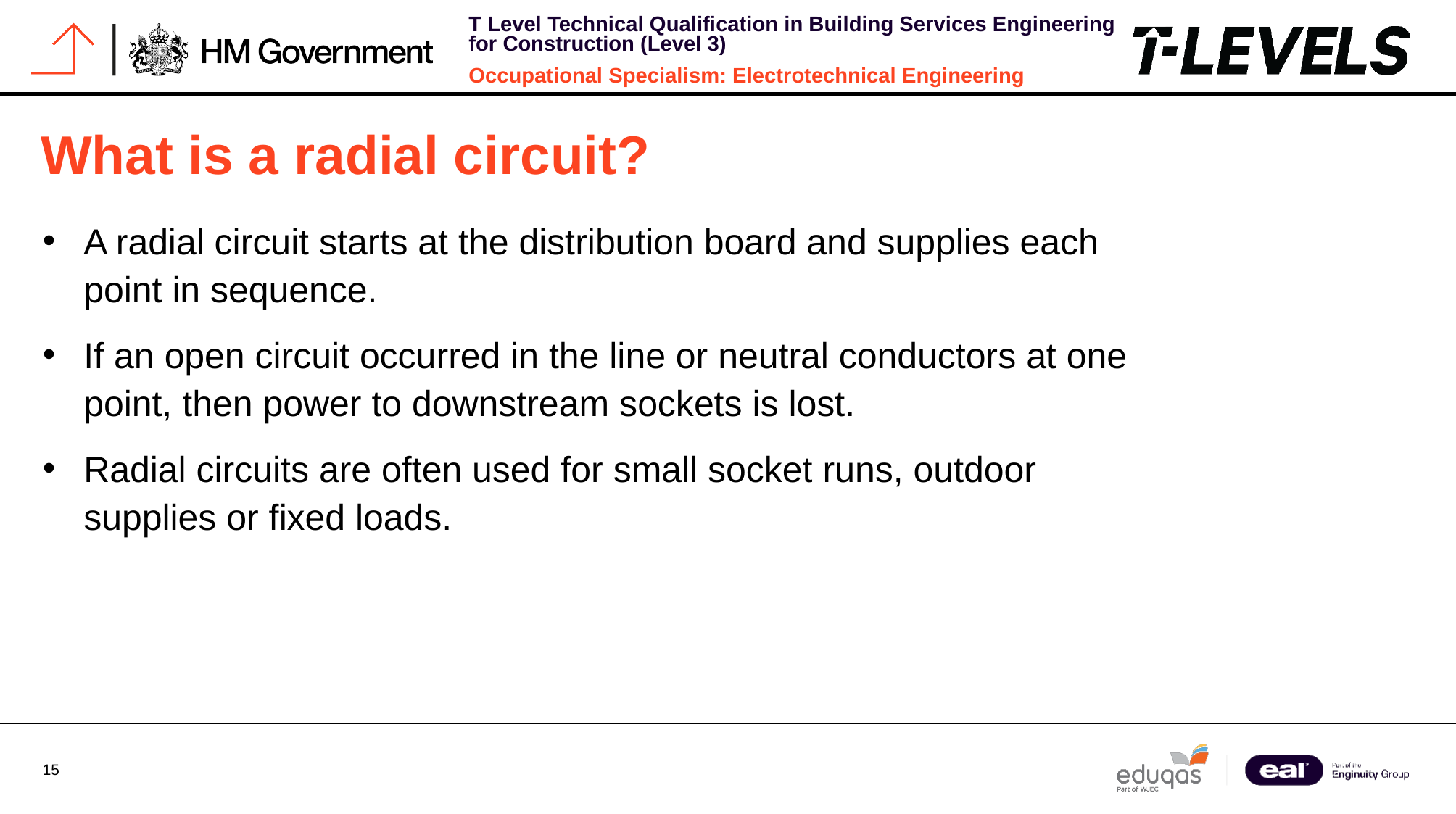

# What is a radial circuit?
A radial circuit starts at the distribution board and supplies each point in sequence.
If an open circuit occurred in the line or neutral conductors at one point, then power to downstream sockets is lost.
Radial circuits are often used for small socket runs, outdoor supplies or fixed loads.